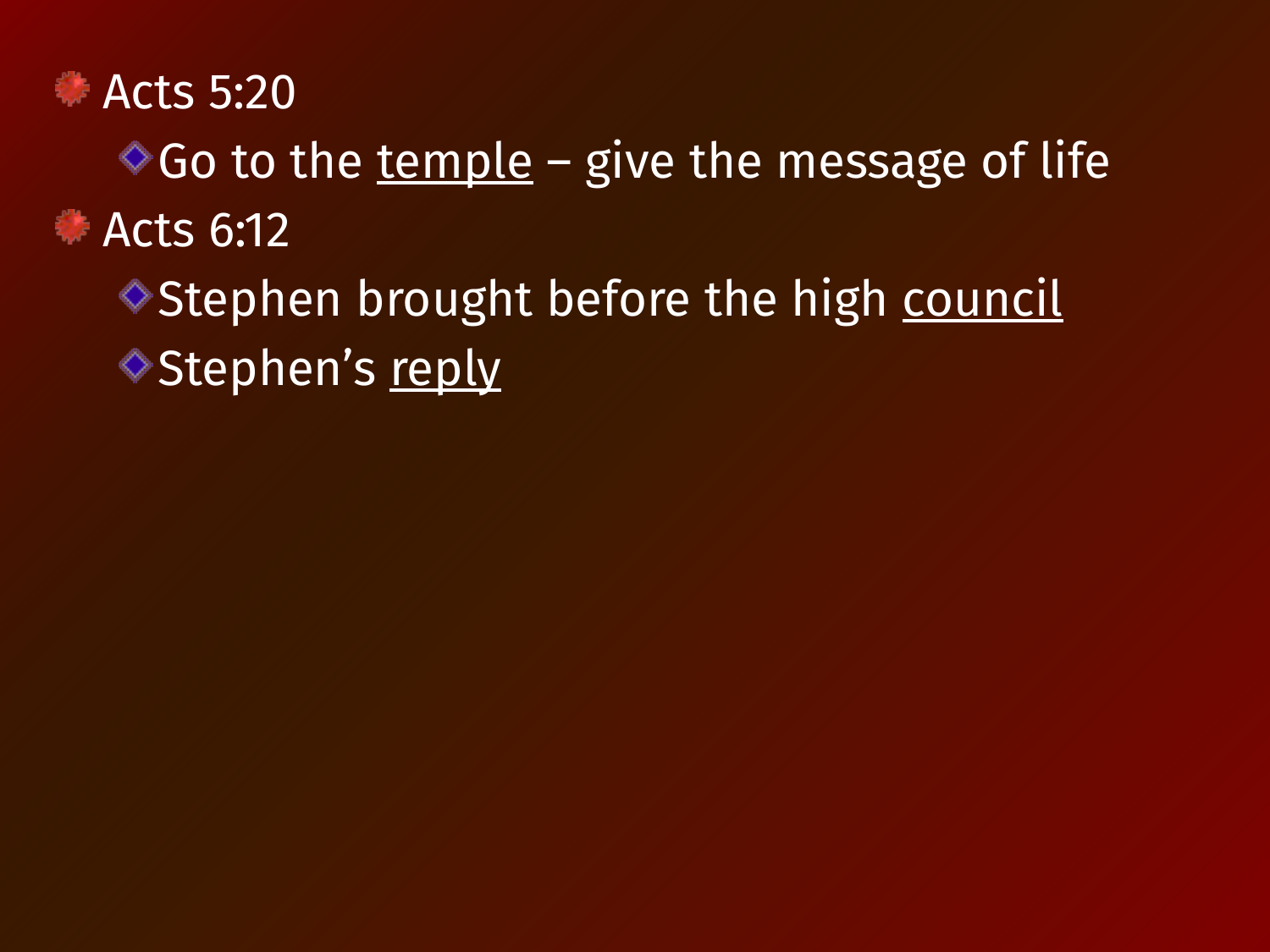

Acts 5:20
Go to the temple – give the message of life
Acts 6:12
Stephen brought before the high council
Stephen’s reply